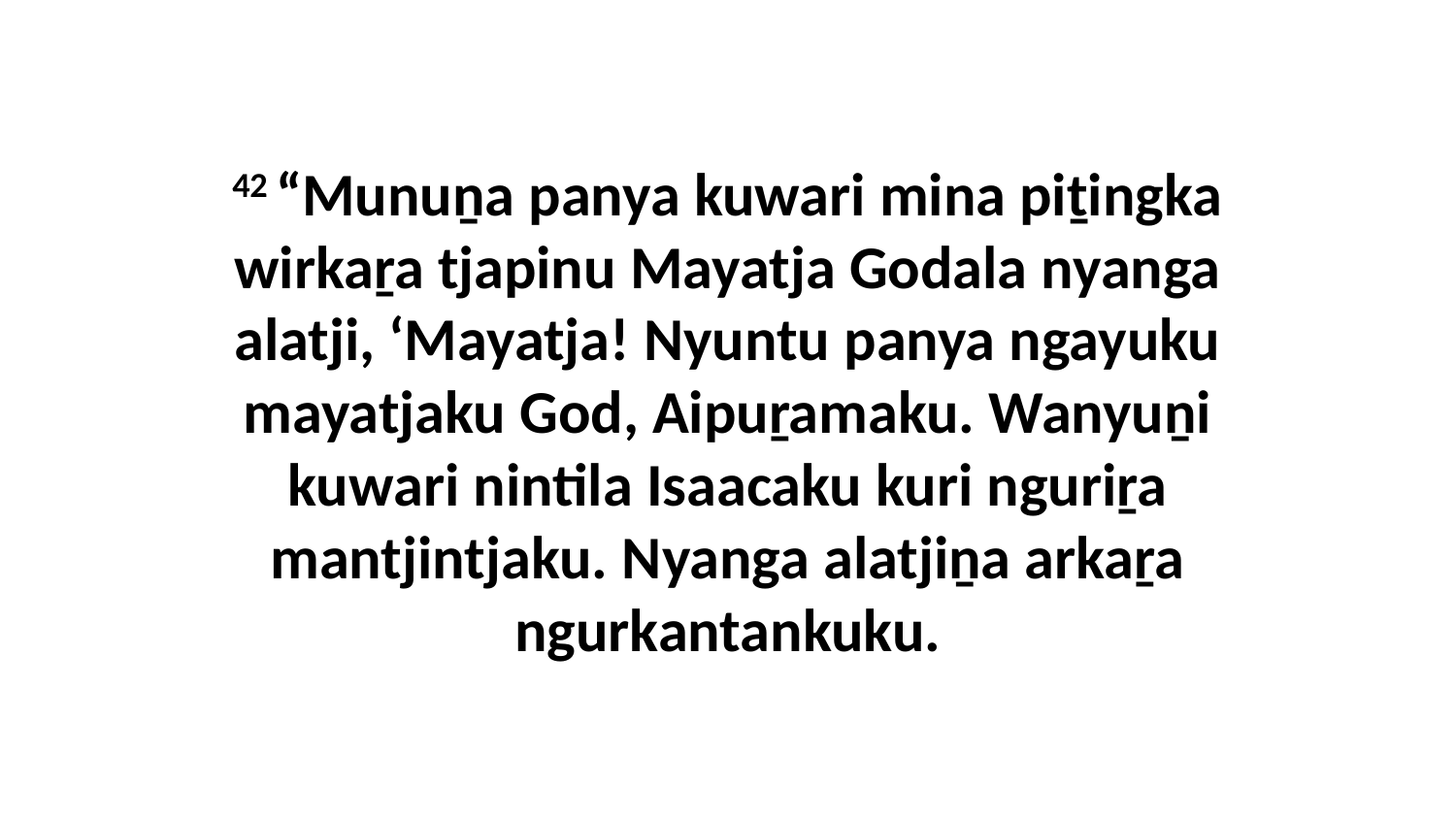

42 “Munuṉa panya kuwari mina piṯingka wirkaṟa tjapinu Mayatja Godala nyanga alatji, ‘Mayatja! Nyuntu panya ngayuku mayatjaku God, Aipuṟamaku. Wanyuṉi kuwari nintila Isaacaku kuri nguriṟa mantjintjaku. Nyanga alatjiṉa arkaṟa ngurkantankuku.